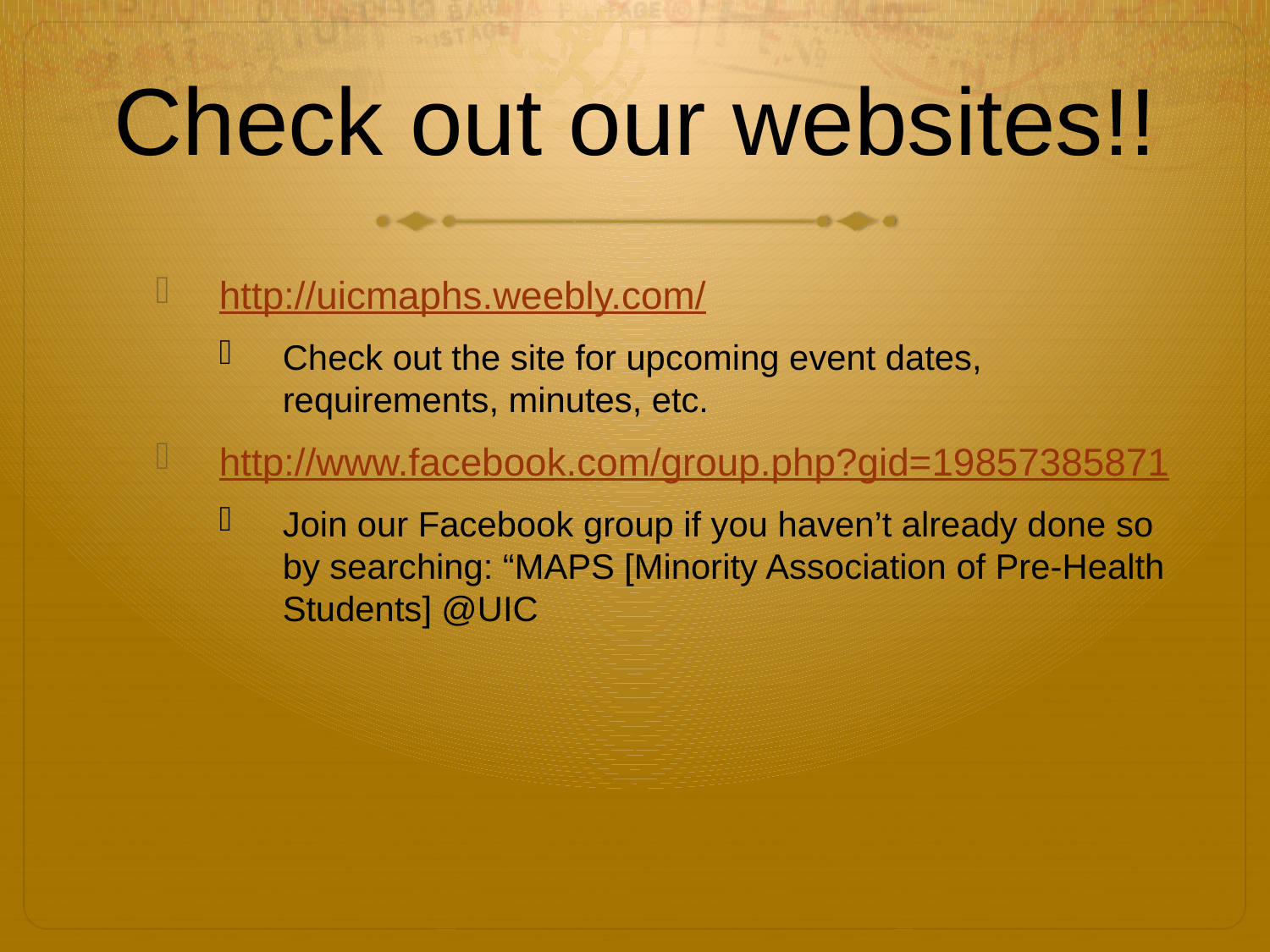

# Check out our websites!!
http://uicmaphs.weebly.com/
Check out the site for upcoming event dates, requirements, minutes, etc.
http://www.facebook.com/group.php?gid=19857385871
Join our Facebook group if you haven’t already done so by searching: “MAPS [Minority Association of Pre-Health Students] @UIC